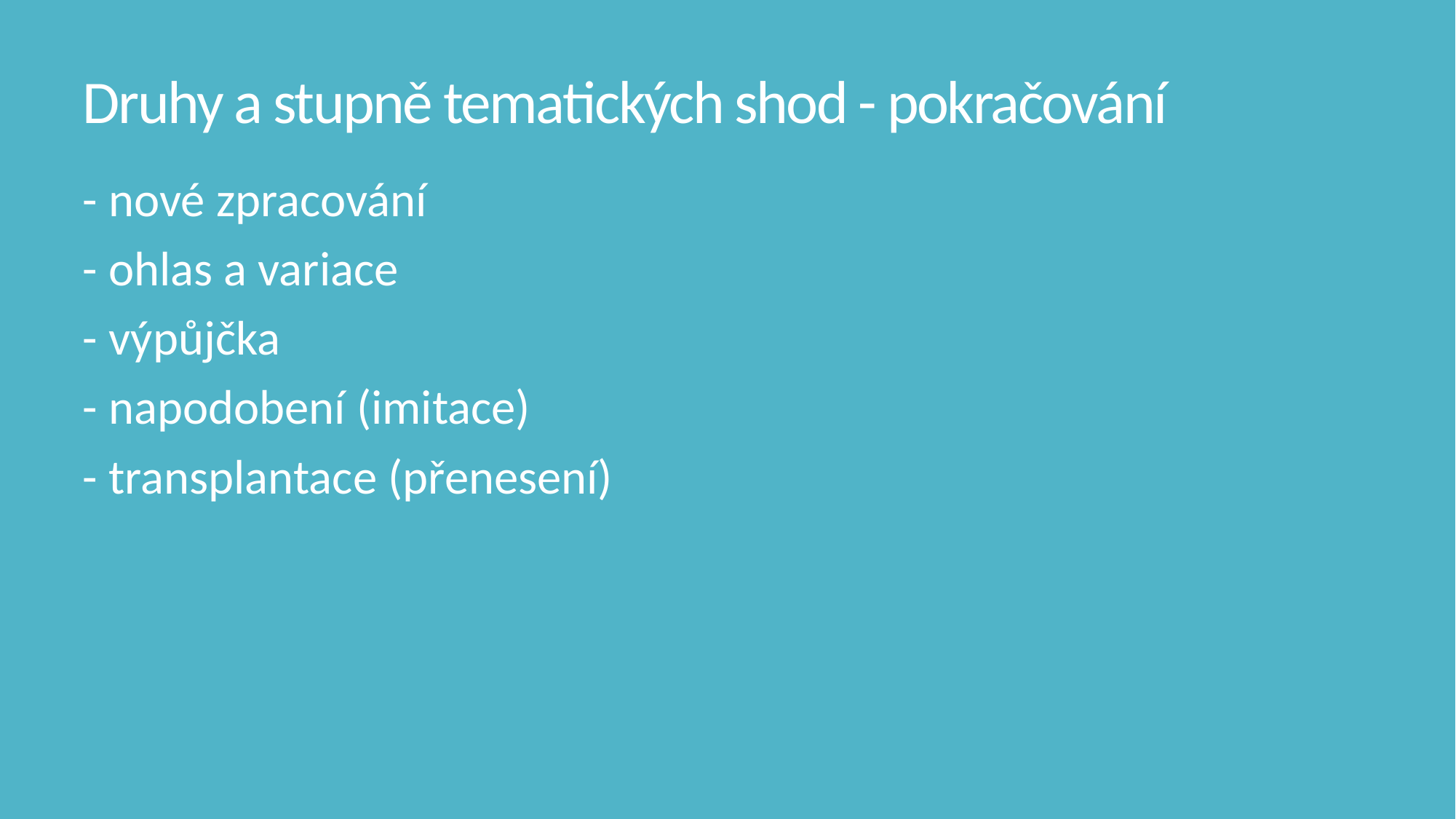

# Druhy a stupně tematických shod - pokračování
- nové zpracování
- ohlas a variace
- výpůjčka
- napodobení (imitace)
- transplantace (přenesení)